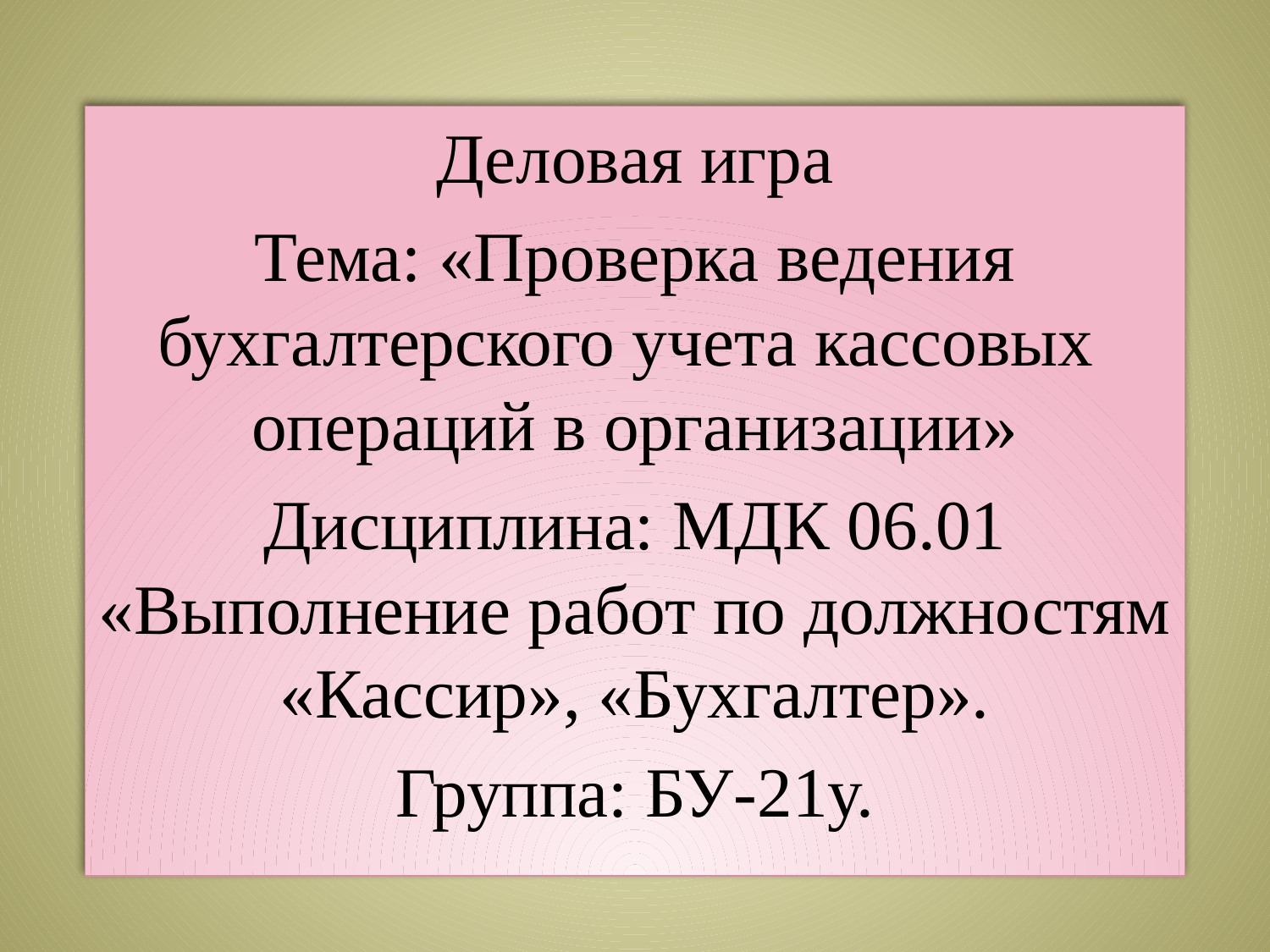

Деловая игра
Тема: «Проверка ведения бухгалтерского учета кассовых  операций в организации»
Дисциплина: МДК 06.01 «Выполнение работ по должностям «Кассир», «Бухгалтер».
Группа: БУ-21у.